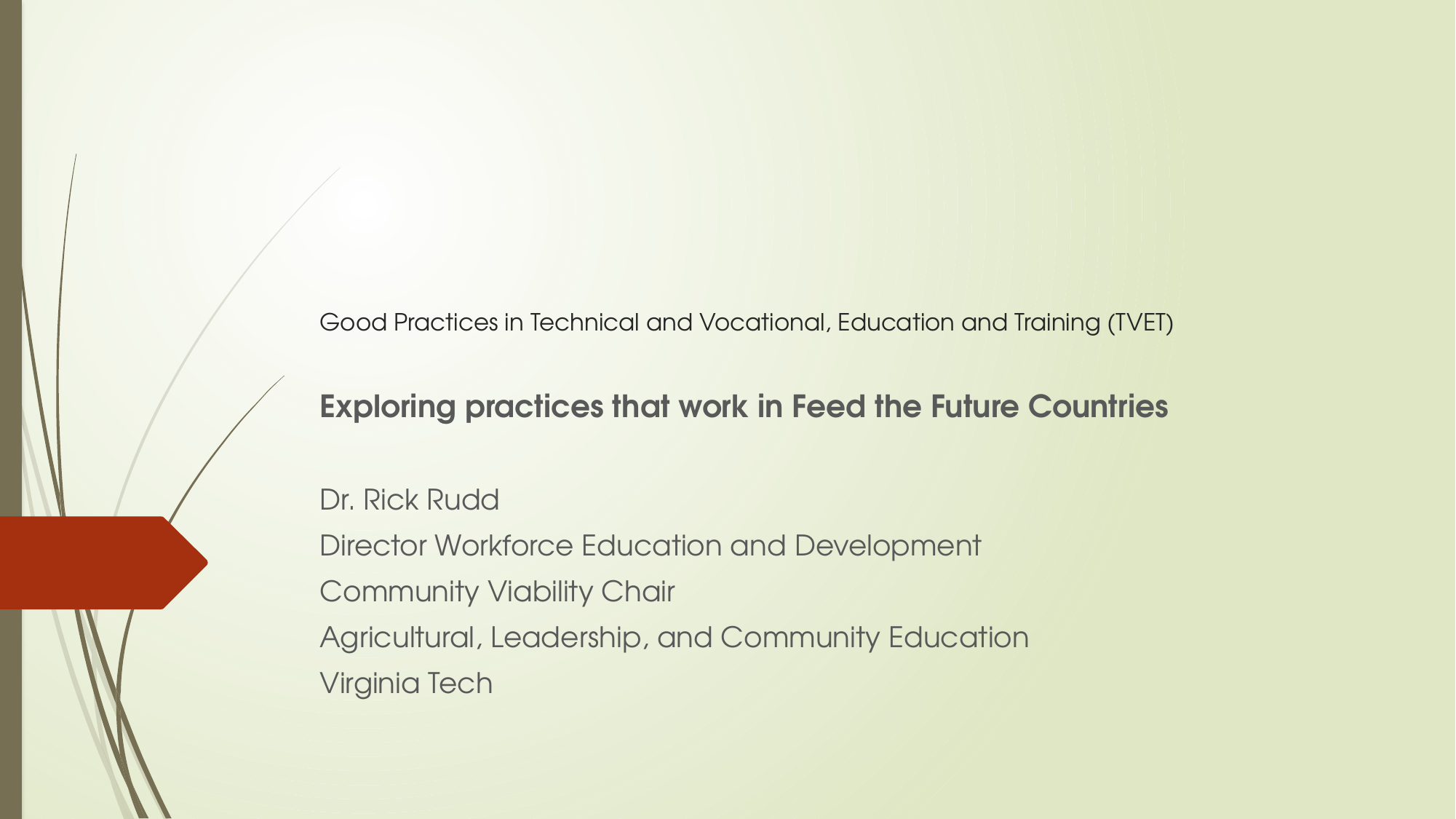

# Good Practices in Technical and Vocational, Education and Training (TVET)
Exploring practices that work in Feed the Future Countries

Dr. Rick Rudd
Director Workforce Education and Development
Community Viability Chair
Agricultural, Leadership, and Community Education
Virginia Tech